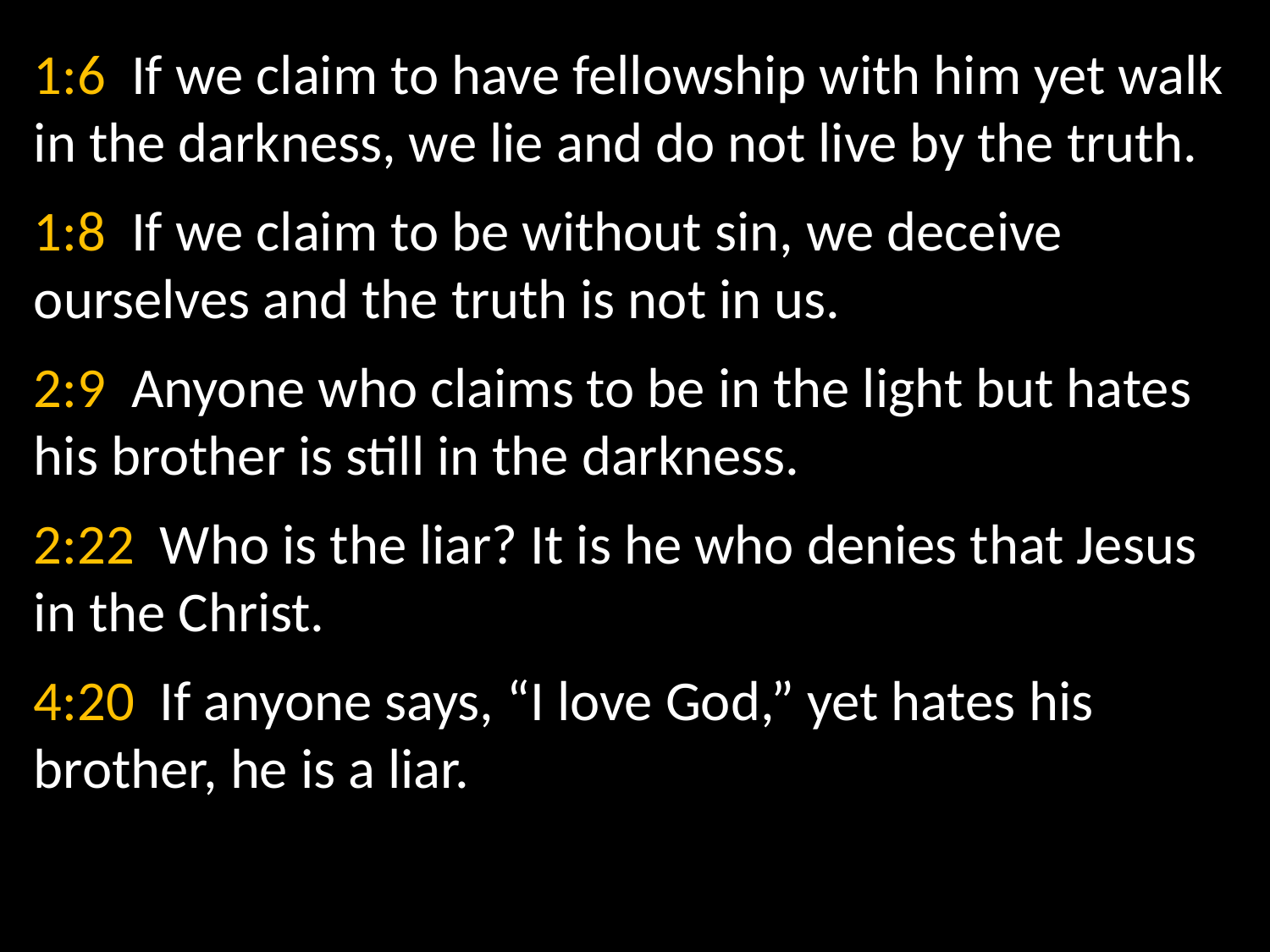

1:6  If we claim to have fellowship with him yet walk in the darkness, we lie and do not live by the truth.
1:8  If we claim to be without sin, we deceive ourselves and the truth is not in us.
2:9  Anyone who claims to be in the light but hates his brother is still in the darkness.
2:22  Who is the liar? It is he who denies that Jesus in the Christ.
4:20  If anyone says, “I love God,” yet hates his brother, he is a liar.